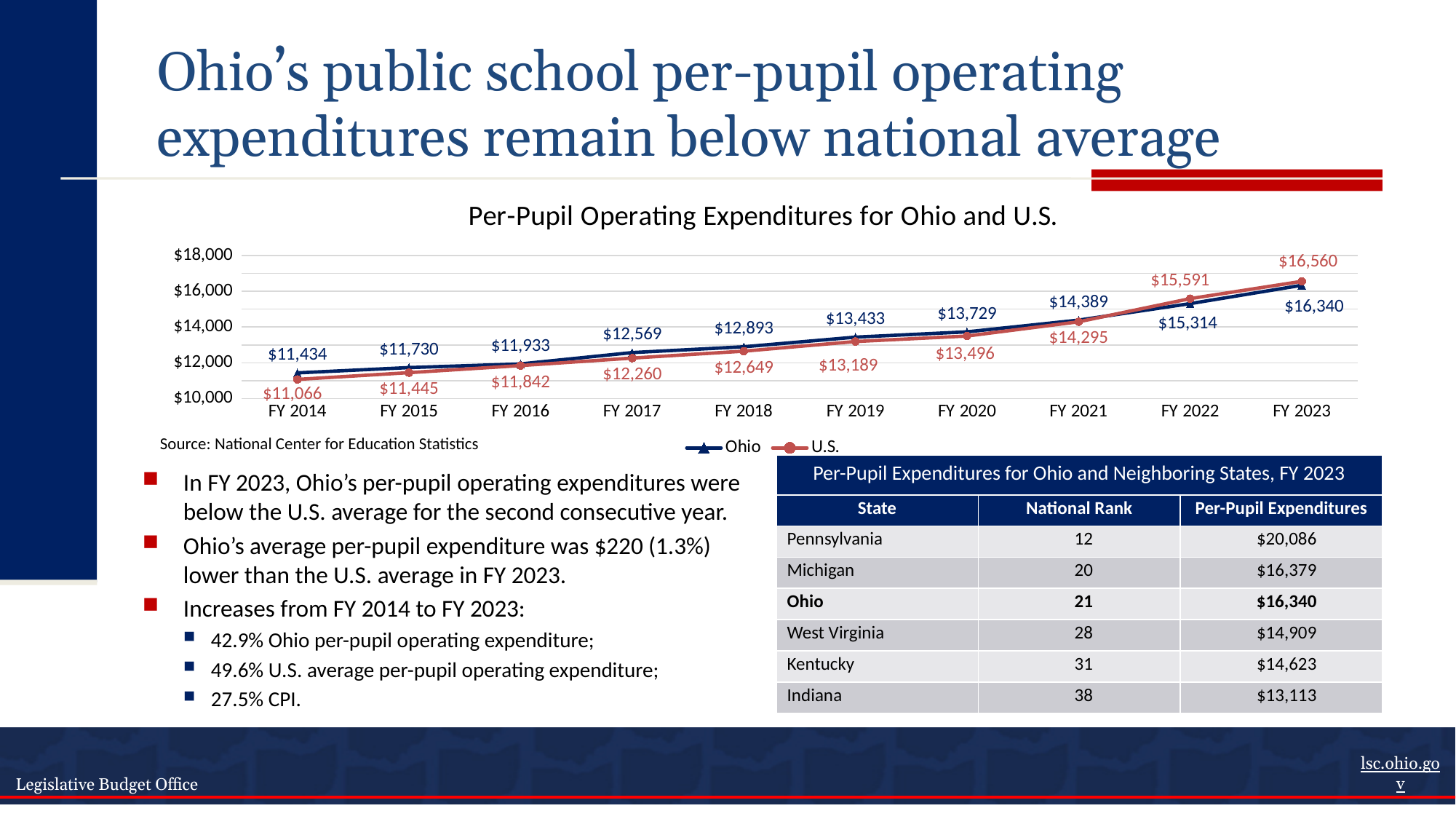

# Ohio’s public school per-pupil operating expenditures remain below national average

### Chart: Per-Pupil Operating Expenditures for Ohio and U.S.

| Category | Ohio | U.S. |
|---|---|---|
| FY 2014 | 11434.38496999323 | 11066.36631203922 |
| FY 2015 | 11729.65320064239 | 11444.69483284399 |
| FY 2016 | 11933.10061896148 | 11842.12101636914 |
| FY 2017 | 12568.68835413179 | 12260.13537188922 |
| FY 2018 | 12893.36919465454 | 12648.53678490277 |
| FY 2019 | 13432.67110596888 | 13188.51210712334 |
| FY 2020 | 13728.62534270448 | 13495.85399352145 |
| FY 2021 | 14389.06145330167 | 14294.96315953439 |
| FY 2022 | 15314.0 | 15591.0 |
| FY 2023 | 16340.0 | 16560.0 |
Source: National Center for Education Statistics
| Per-Pupil Expenditures for Ohio and Neighboring States, FY 2023 |  |  |
| --- | --- | --- |
| State | National Rank | Per-Pupil Expenditures |
| Pennsylvania | 12 | $20,086 |
| Michigan | 20 | $16,379 |
| Ohio | 21 | $16,340 |
| West Virginia | 28 | $14,909 |
| Kentucky | 31 | $14,623 |
| Indiana | 38 | $13,113 |
In FY 2023, Ohio’s per-pupil operating expenditures were below the U.S. average for the second consecutive year.
Ohio’s average per-pupil expenditure was $220 (1.3%) lower than the U.S. average in FY 2023.
Increases from FY 2014 to FY 2023:
42.9% Ohio per-pupil operating expenditure;
49.6% U.S. average per-pupil operating expenditure;
27.5% CPI.